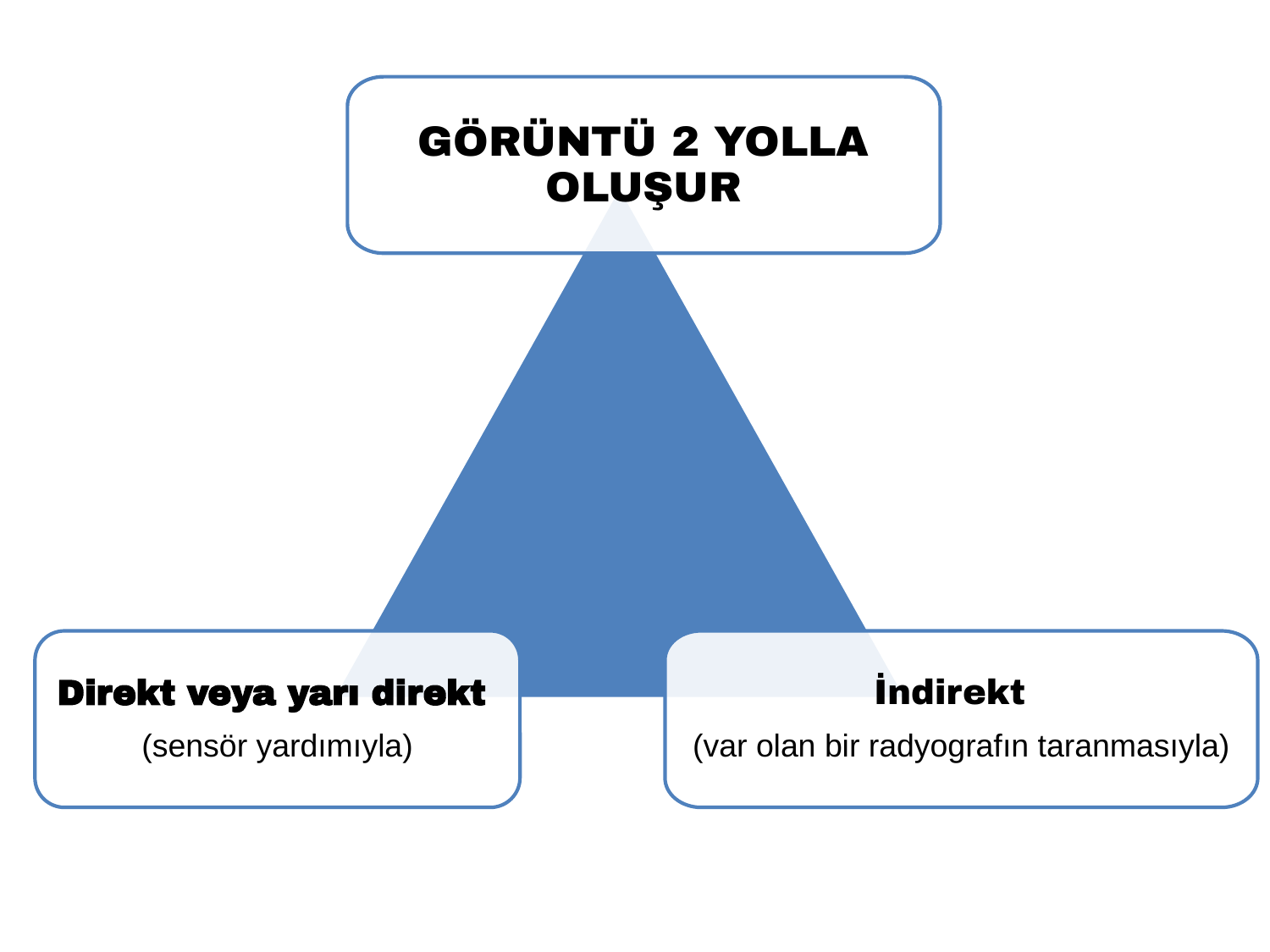

GÖRÜNTÜ 2 YOLLA OLUŞUR

İndirekt
(var olan bir radyografın taranmasıyla)
Direkt veya yarı direkt
(sensör yardımıyla)